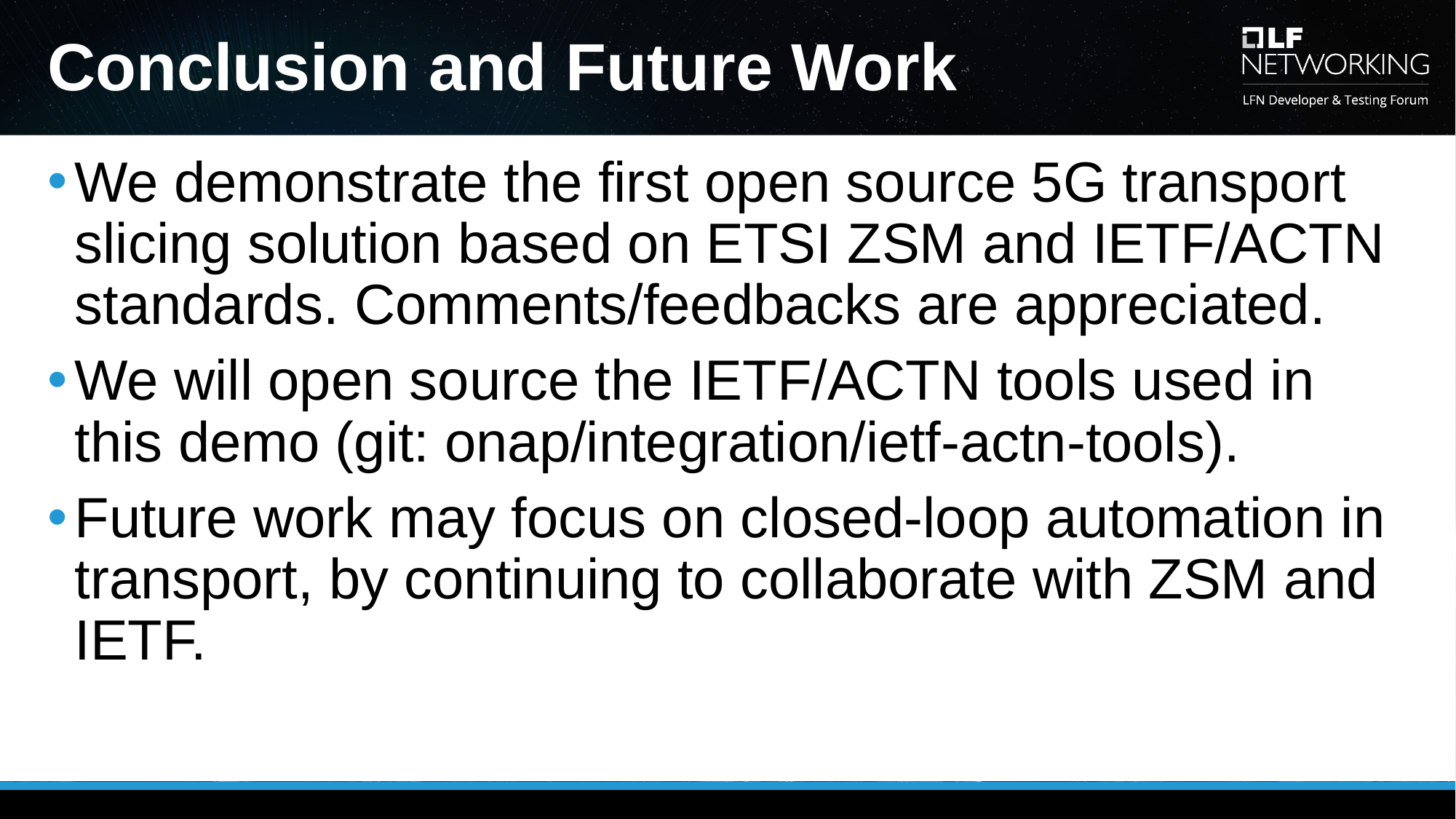

# Conclusion and Future Work
We demonstrate the first open source 5G transport slicing solution based on ETSI ZSM and IETF/ACTN standards. Comments/feedbacks are appreciated.
We will open source the IETF/ACTN tools used in this demo (git: onap/integration/ietf-actn-tools).
Future work may focus on closed-loop automation in transport, by continuing to collaborate with ZSM and IETF.